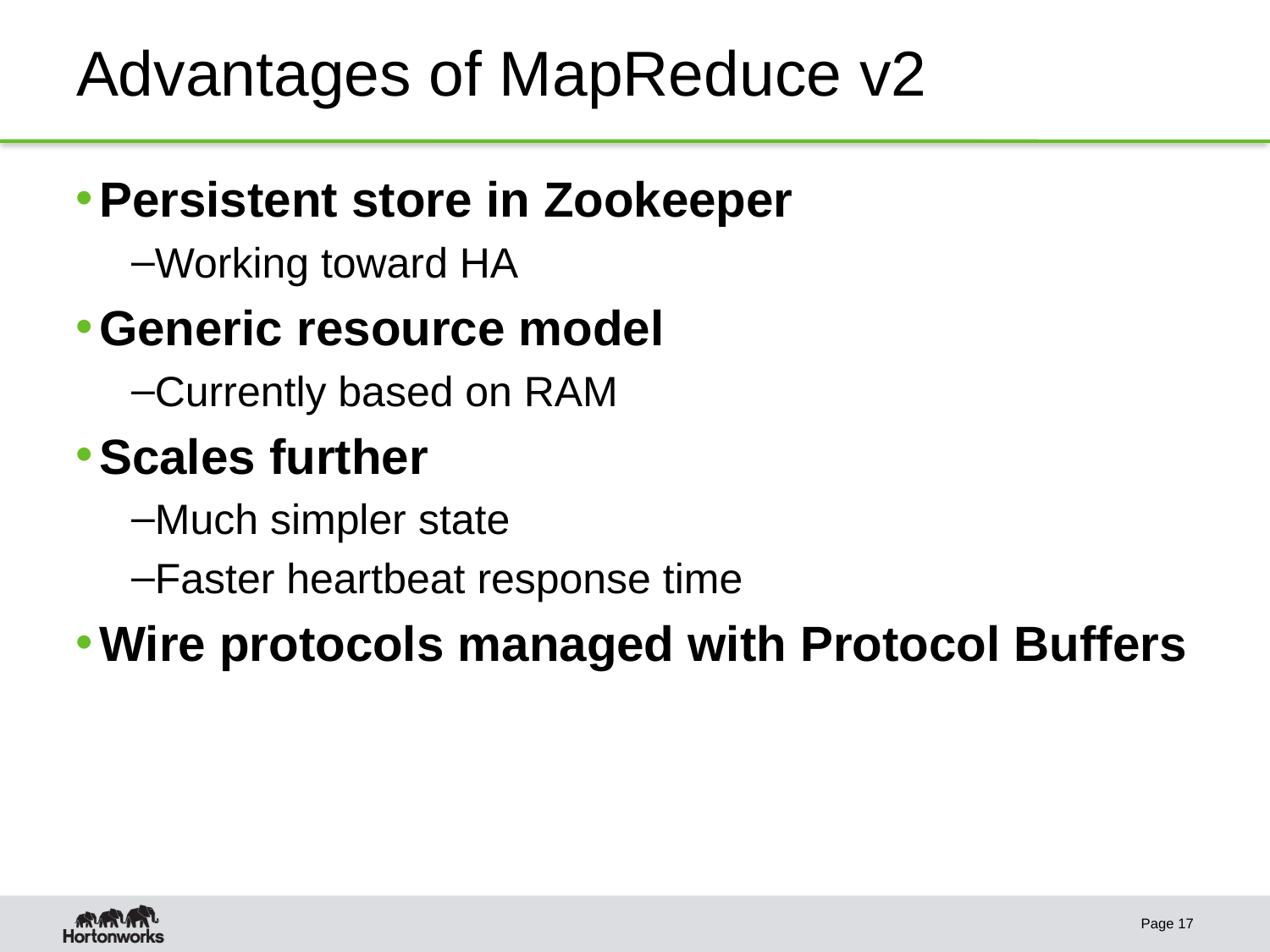

# Advantages of MapReduce v2
Persistent store in Zookeeper
Working toward HA
Generic resource model
Currently based on RAM
Scales further
Much simpler state
Faster heartbeat response time
Wire protocols managed with Protocol Buffers
Page 17